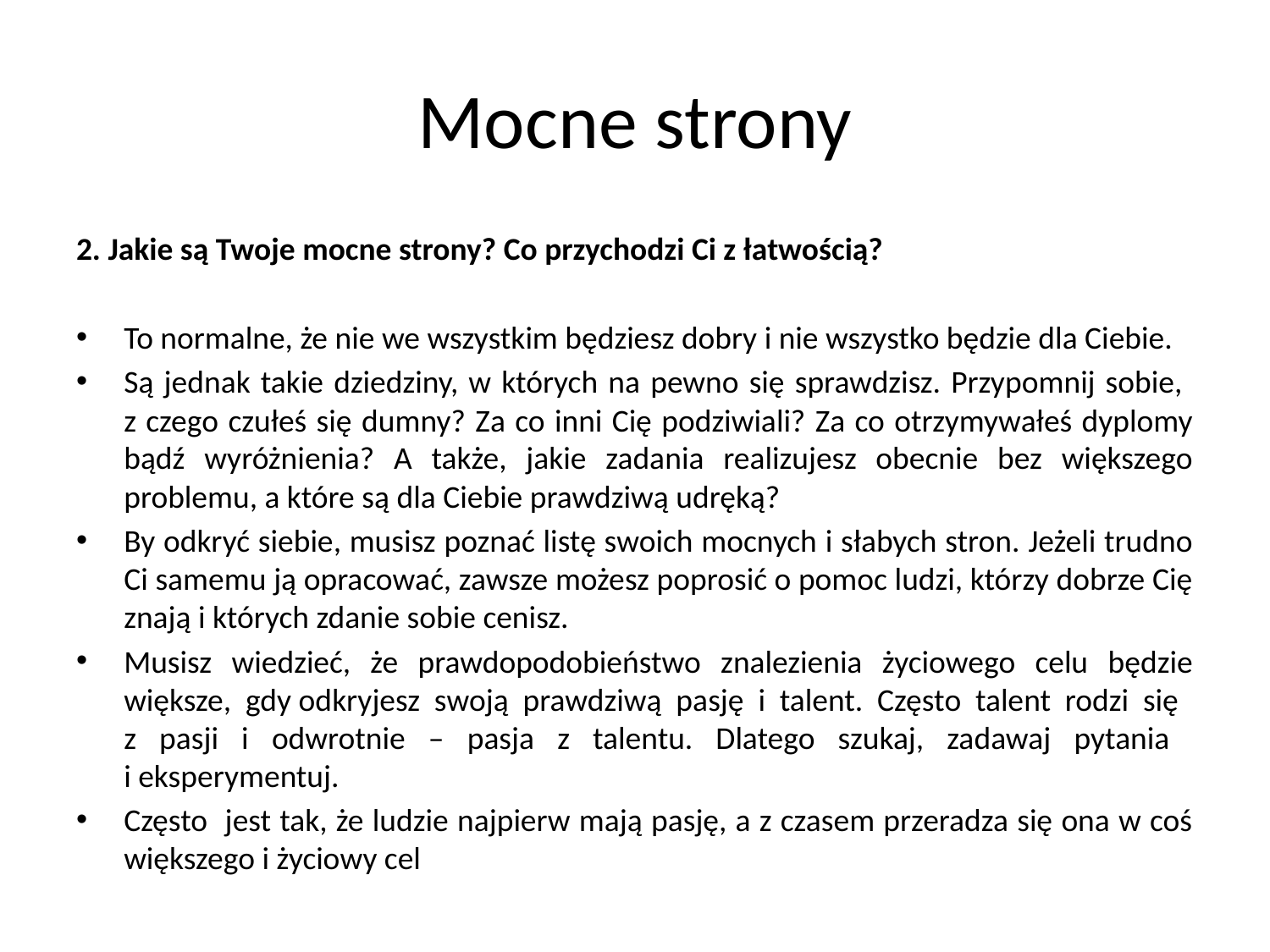

# Mocne strony
2. Jakie są Twoje mocne strony? Co przychodzi Ci z łatwością?

To normalne, że nie we wszystkim będziesz dobry i nie wszystko będzie dla Ciebie.
Są jednak takie dziedziny, w których na pewno się sprawdzisz. Przypomnij sobie,
z czego czułeś się dumny? Za co inni Cię podziwiali? Za co otrzymywałeś dyplomy bądź wyróżnienia? A także, jakie zadania realizujesz obecnie bez większego problemu, a które są dla Ciebie prawdziwą udręką?
By odkryć siebie, musisz poznać listę swoich mocnych i słabych stron. Jeżeli trudno Ci samemu ją opracować, zawsze możesz poprosić o pomoc ludzi, którzy dobrze Cię znają i których zdanie sobie cenisz.
Musisz wiedzieć, że prawdopodobieństwo znalezienia życiowego celu będzie większe, gdy odkryjesz swoją prawdziwą pasję i talent. Często talent rodzi się
z pasji i odwrotnie – pasja z talentu. Dlatego szukaj, zadawaj pytania
i eksperymentuj.
Często  jest tak, że ludzie najpierw mają pasję, a z czasem przeradza się ona w coś większego i życiowy cel